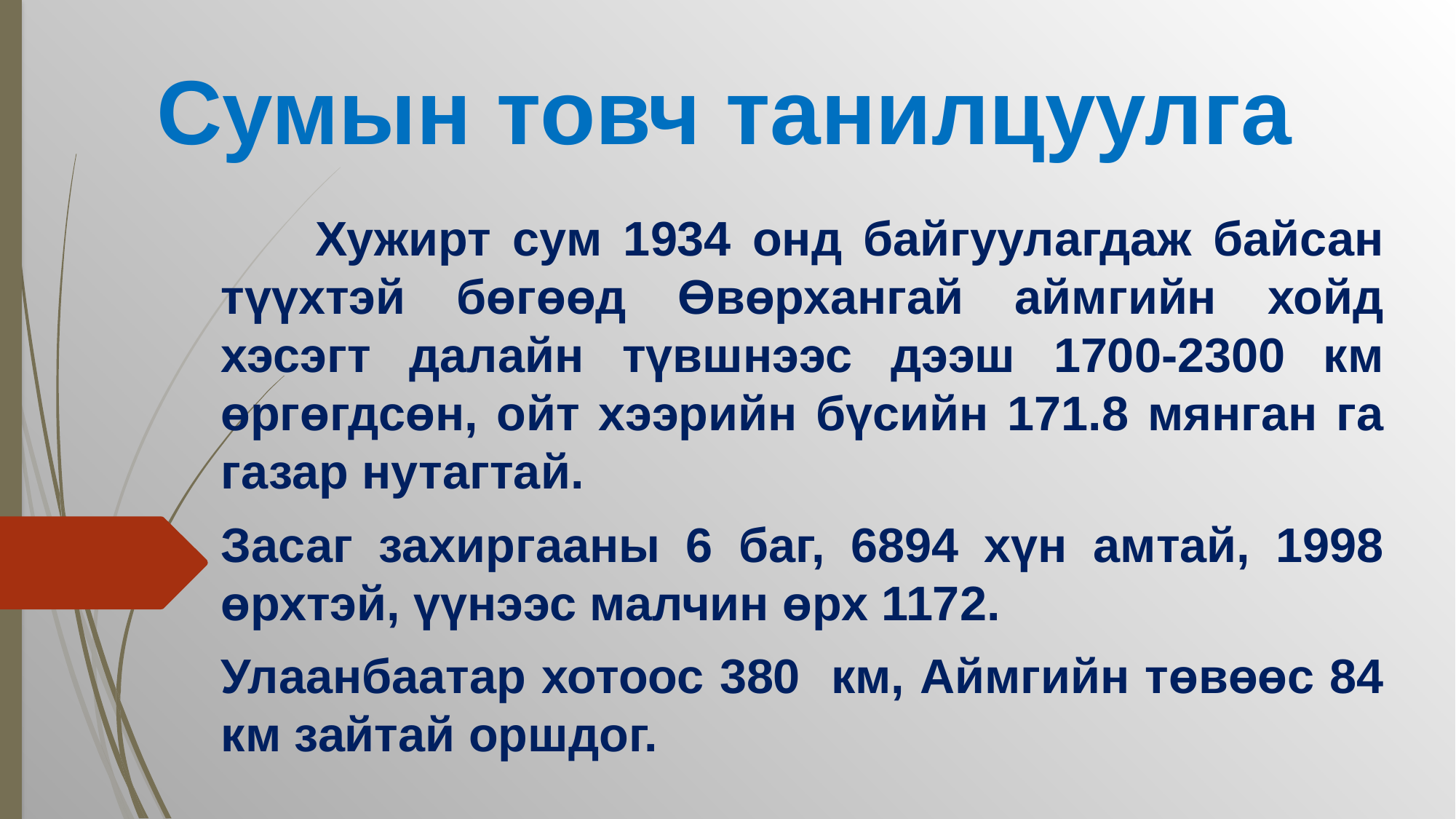

# Сумын товч танилцуулга
     Хужирт сум 1934 онд байгуулагдаж байсан түүхтэй бөгөөд Өвөрхангай аймгийн хойд хэсэгт далайн түвшнээс дээш 1700-2300 км өргөгдсөн, ойт хээрийн бүсийн 171.8 мянган га газар нутагтай.
Засаг захиргааны 6 баг, 6894 хүн амтай, 1998 өрхтэй, үүнээс малчин өрх 1172.
Улаанбаатар хотоос 380  км, Аймгийн төвөөс 84 км зайтай оршдог.